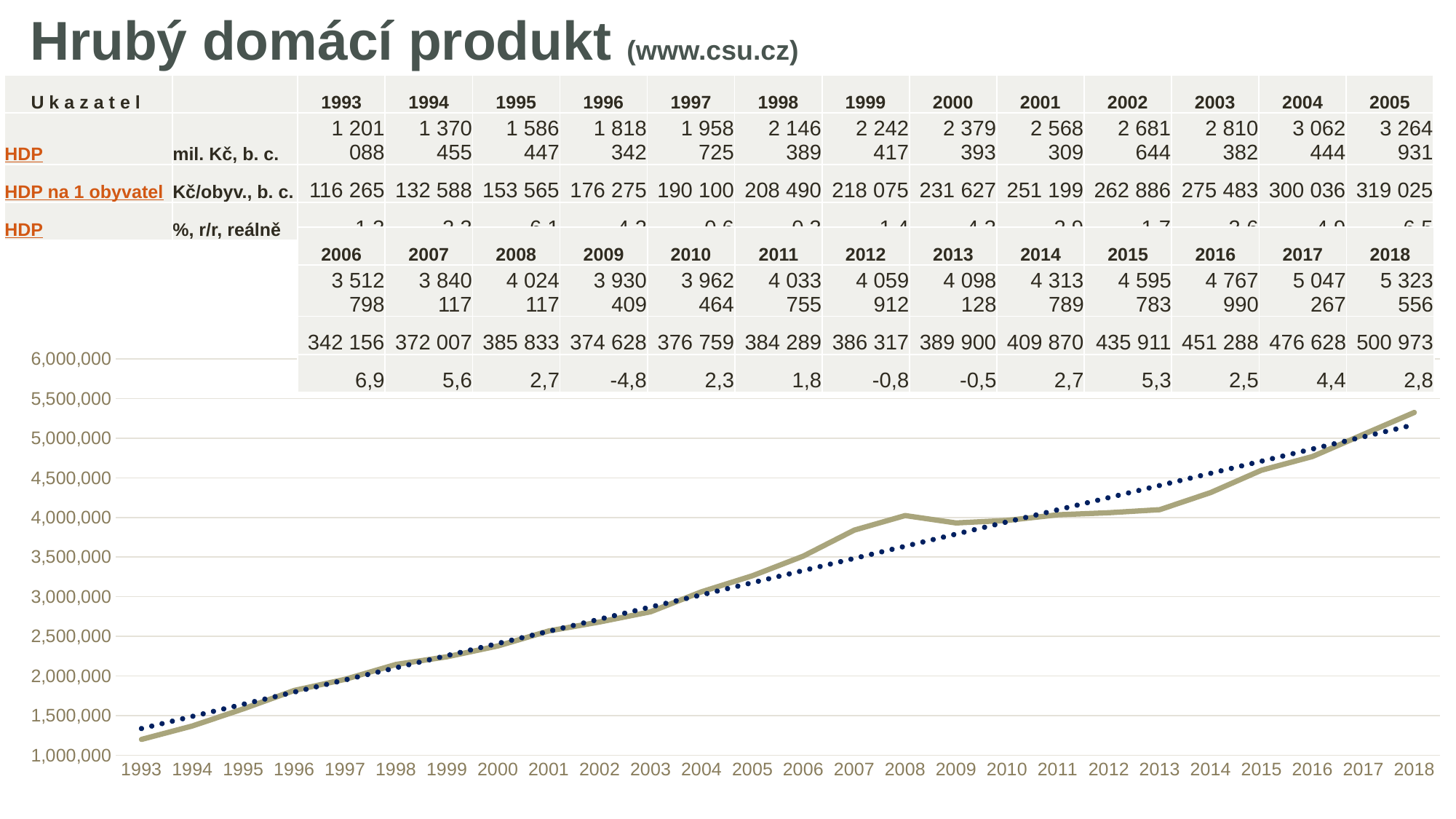

Hrubý domácí produkt (www.csu.cz)
| U k a z a t e l |  | 1993 | 1994 | 1995 | 1996 | 1997 | 1998 | 1999 | 2000 | 2001 | 2002 | 2003 | 2004 | 2005 |
| --- | --- | --- | --- | --- | --- | --- | --- | --- | --- | --- | --- | --- | --- | --- |
| HDP | mil. Kč, b. c. | 1 201 088 | 1 370 455 | 1 586 447 | 1 818 342 | 1 958 725 | 2 146 389 | 2 242 417 | 2 379 393 | 2 568 309 | 2 681 644 | 2 810 382 | 3 062 444 | 3 264 931 |
| HDP na 1 obyvatele | Kč/obyv., b. c. | 116 265 | 132 588 | 153 565 | 176 275 | 190 100 | 208 490 | 218 075 | 231 627 | 251 199 | 262 886 | 275 483 | 300 036 | 319 025 |
| HDP | %, r/r, reálně | 1,3 | 2,3 | 6,1 | 4,2 | -0,6 | -0,3 | 1,4 | 4,3 | 2,9 | 1,7 | 3,6 | 4,9 | 6,5 |
| 2006 | 2007 | 2008 | 2009 | 2010 | 2011 | 2012 | 2013 | 2014 | 2015 | 2016 | 2017 | 2018 |
| --- | --- | --- | --- | --- | --- | --- | --- | --- | --- | --- | --- | --- |
| 3 512 798 | 3 840 117 | 4 024 117 | 3 930 409 | 3 962 464 | 4 033 755 | 4 059 912 | 4 098 128 | 4 313 789 | 4 595 783 | 4 767 990 | 5 047 267 | 5 323 556 |
| 342 156 | 372 007 | 385 833 | 374 628 | 376 759 | 384 289 | 386 317 | 389 900 | 409 870 | 435 911 | 451 288 | 476 628 | 500 973 |
| 6,9 | 5,6 | 2,7 | -4,8 | 2,3 | 1,8 | -0,8 | -0,5 | 2,7 | 5,3 | 2,5 | 4,4 | 2,8 |

### Chart

| Category | HDP |
|---|---|
| 1993 | 1201088.0 |
| 1994 | 1370455.0 |
| 1995 | 1586447.0 |
| 1996 | 1818342.0 |
| 1997 | 1958725.0 |
| 1998 | 2146389.0 |
| 1999 | 2242417.0 |
| 2000 | 2379393.0 |
| 2001 | 2568309.0 |
| 2002 | 2681644.0 |
| 2003 | 2810382.0 |
| 2004 | 3062444.0 |
| 2005 | 3264931.0 |
| 2006 | 3512798.0 |
| 2007 | 3840117.0 |
| 2008 | 4024117.0 |
| 2009 | 3930409.0 |
| 2010 | 3962464.0 |
| 2011 | 4033755.0 |
| 2012 | 4059912.0 |
| 2013 | 4098128.0 |
| 2014 | 4313789.0 |
| 2015 | 4595783.0 |
| 2016 | 4767990.0 |
| 2017 | 5047267.0 |
| 2018 | 5323556.0 |